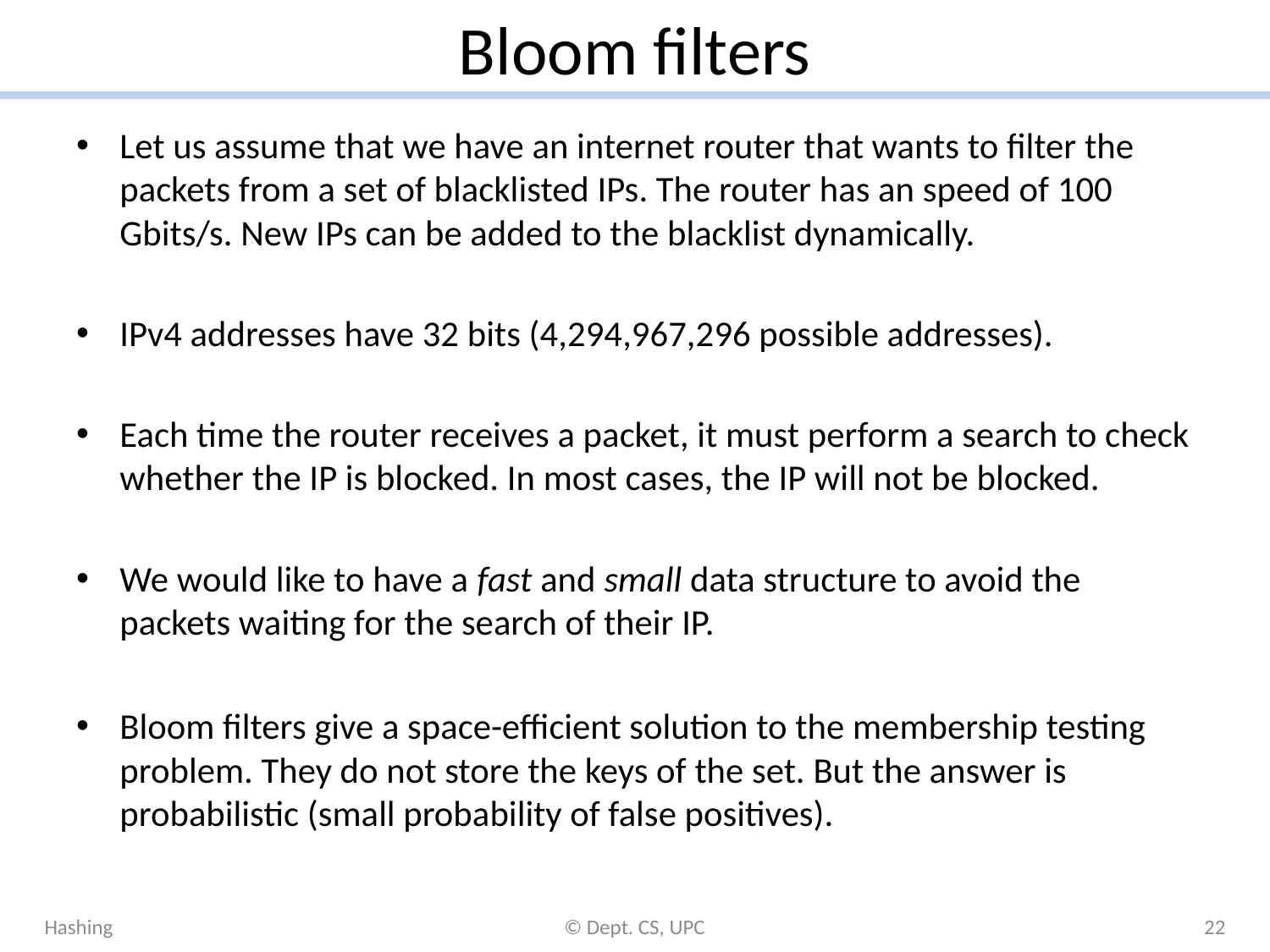

# Bloom filters
Let us assume that we have an internet router that wants to filter the packets from a set of blacklisted IPs. The router has an speed of 100 Gbits/s. New IPs can be added to the blacklist dynamically.

IPv4 addresses have 32 bits (4,294,967,296 possible addresses).

Each time the router receives a packet, it must perform a search to check whether the IP is blocked. In most cases, the IP will not be blocked.

We would like to have a fast and small data structure to avoid the packets waiting for the search of their IP.

Bloom filters give a space-efficient solution to the membership testing problem. They do not store the keys of the set. But the answer is probabilistic (small probability of false positives).
Hashing
© Dept. CS, UPC
22